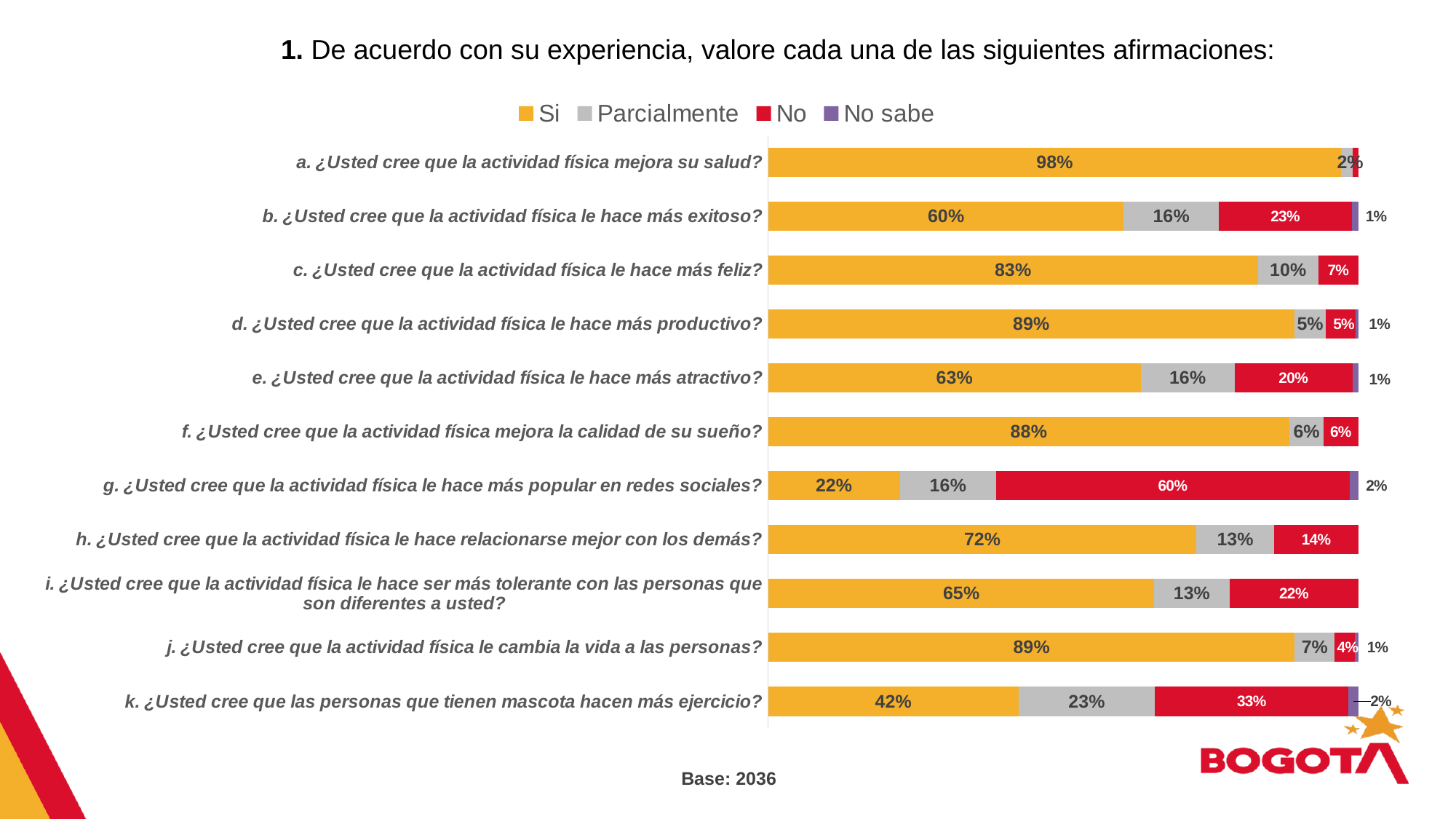

1. De acuerdo con su experiencia, valore cada una de las siguientes afirmaciones:

### Chart

| Category | Si | Parcialmente | No | No sabe |
|---|---|---|---|---|
| k. ¿Usted cree que las personas que tienen mascota hacen más ejercicio? | 0.424 | 0.231 | 0.328 | 0.017 |
| j. ¿Usted cree que la actividad física le cambia la vida a las personas? | 0.892 | 0.067 | 0.035 | 0.006 |
| i. ¿Usted cree que la actividad física le hace ser más tolerante con las personas que son diferentes a usted? | 0.652 | 0.127 | 0.218 | None |
| h. ¿Usted cree que la actividad física le hace relacionarse mejor con los demás? | 0.724 | 0.131 | 0.143 | None |
| g. ¿Usted cree que la actividad física le hace más popular en redes sociales? | 0.223 | 0.163 | 0.599 | 0.015 |
| f. ¿Usted cree que la actividad física mejora la calidad de su sueño? | 0.88 | 0.058 | 0.059 | None |
| e. ¿Usted cree que la actividad física le hace más atractivo? | 0.631 | 0.159 | 0.2 | 0.01 |
| d. ¿Usted cree que la actividad física le hace más productivo? | 0.891 | 0.054 | 0.05 | 0.005 |
| c. ¿Usted cree que la actividad física le hace más feliz? | 0.827 | 0.102 | 0.068 | None |
| b. ¿Usted cree que la actividad física le hace más exitoso? | 0.603 | 0.161 | 0.226 | 0.011 |
| a. ¿Usted cree que la actividad física mejora su salud? | 0.98 | 0.02 | 0.01 | None |
Base: 2036